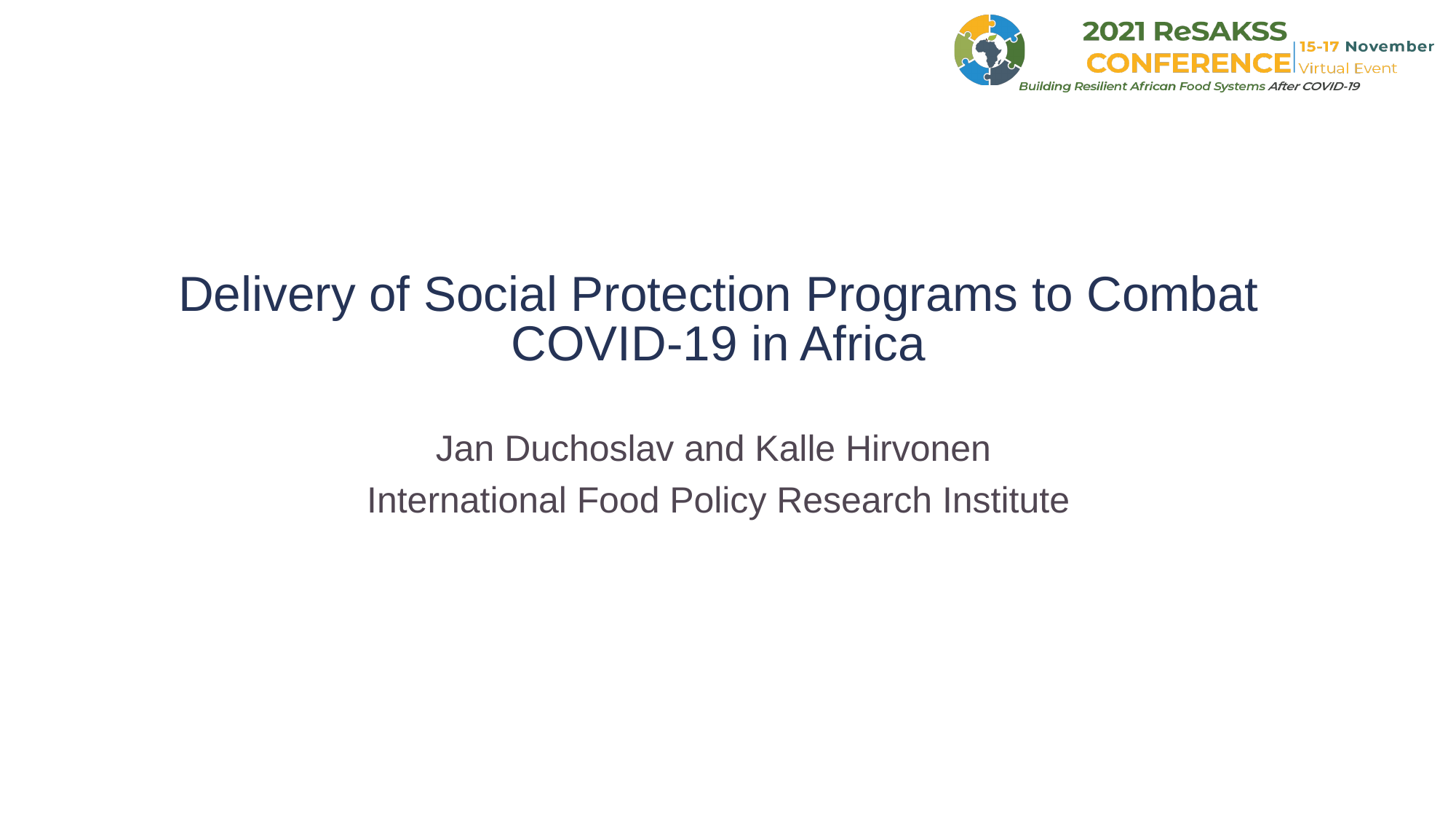

# Delivery of Social Protection Programs to Combat COVID-19 in Africa
Jan Duchoslav and Kalle Hirvonen
International Food Policy Research Institute